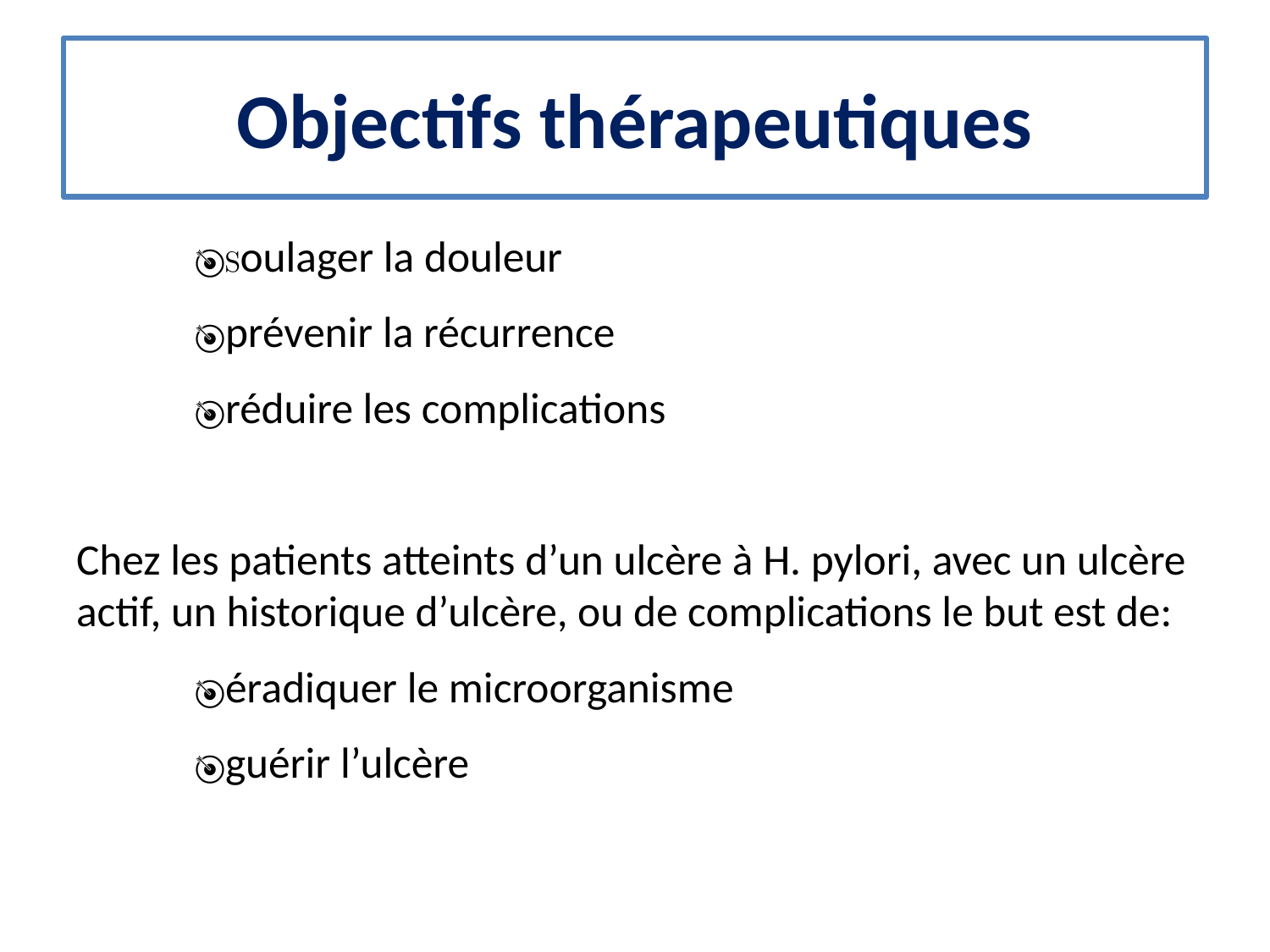

# Objectifs thérapeutiques
🎯Soulager la douleur
🎯prévenir la récurrence
🎯réduire les complications

Chez les patients atteints d’un ulcère à H. pylori, avec un ulcère actif, un historique d’ulcère, ou de complications le but est de:
🎯éradiquer le microorganisme
🎯guérir l’ulcère